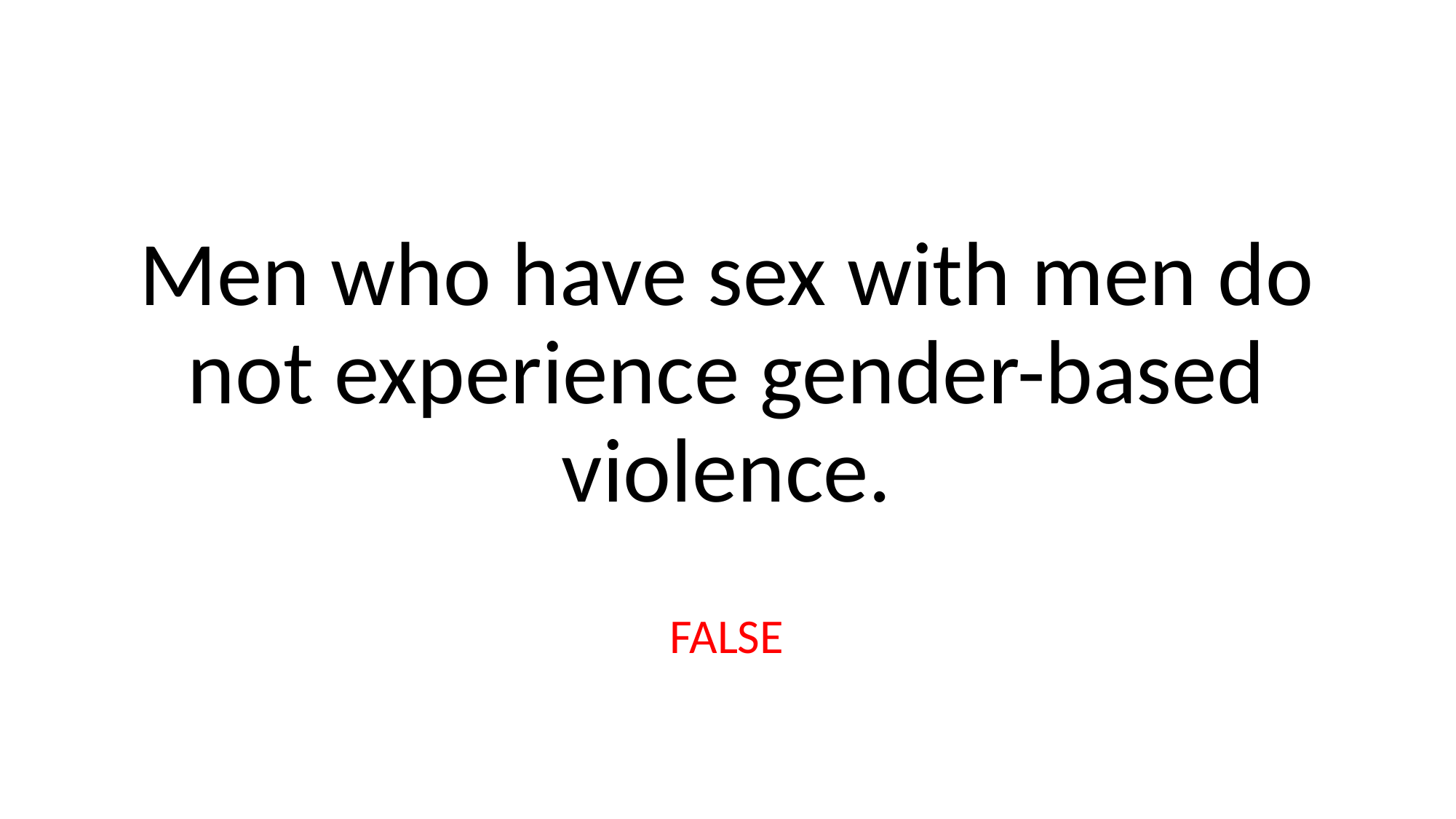

# Men who have sex with men do not experience gender-based violence.
FALSE